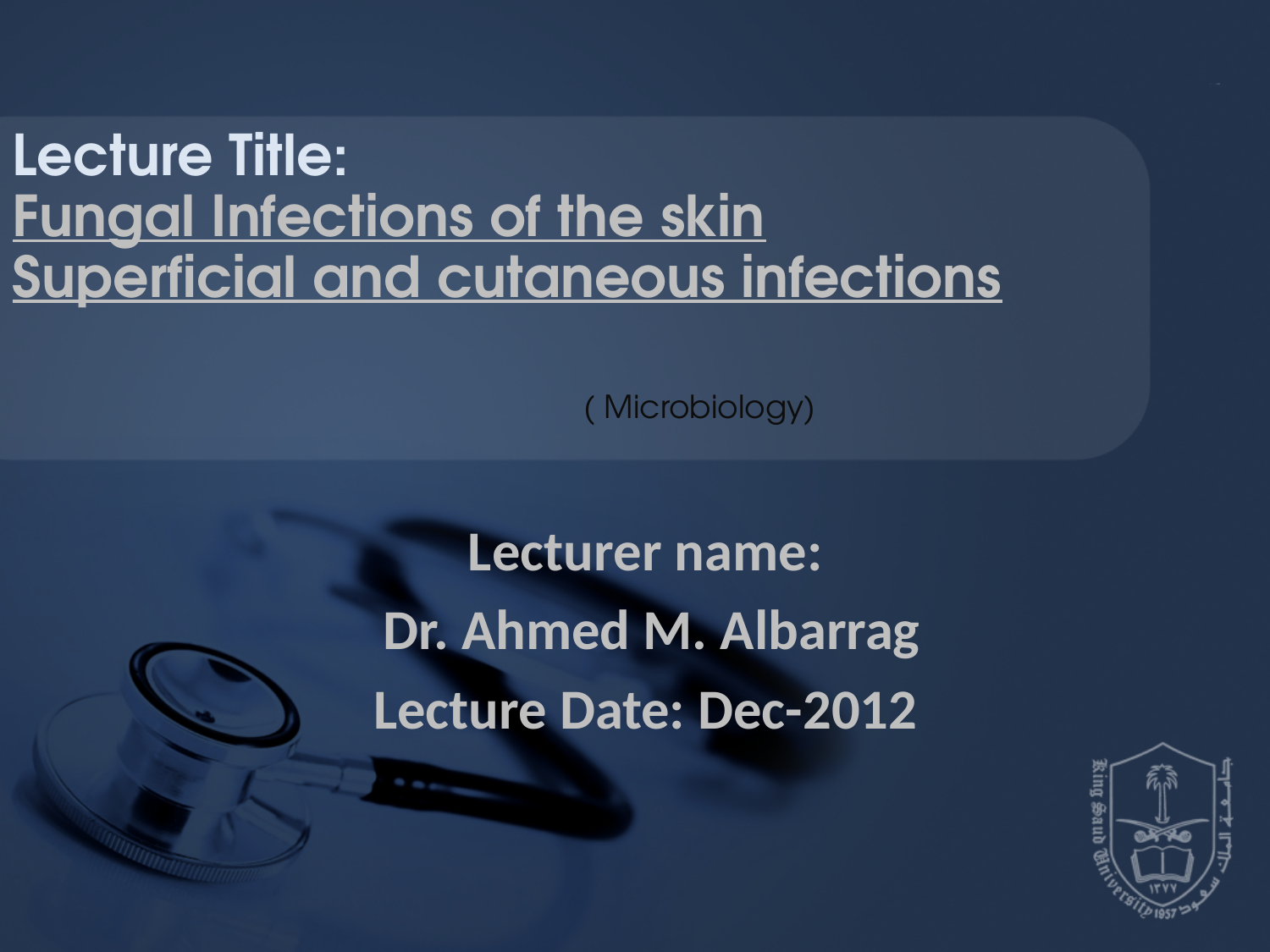

Lecture Title:
Fungal Infections of the skin
Superficial and cutaneous infections
( Microbiology)
Lecturer name:
 Dr. Ahmed M. Albarrag
Lecture Date: Dec-2012